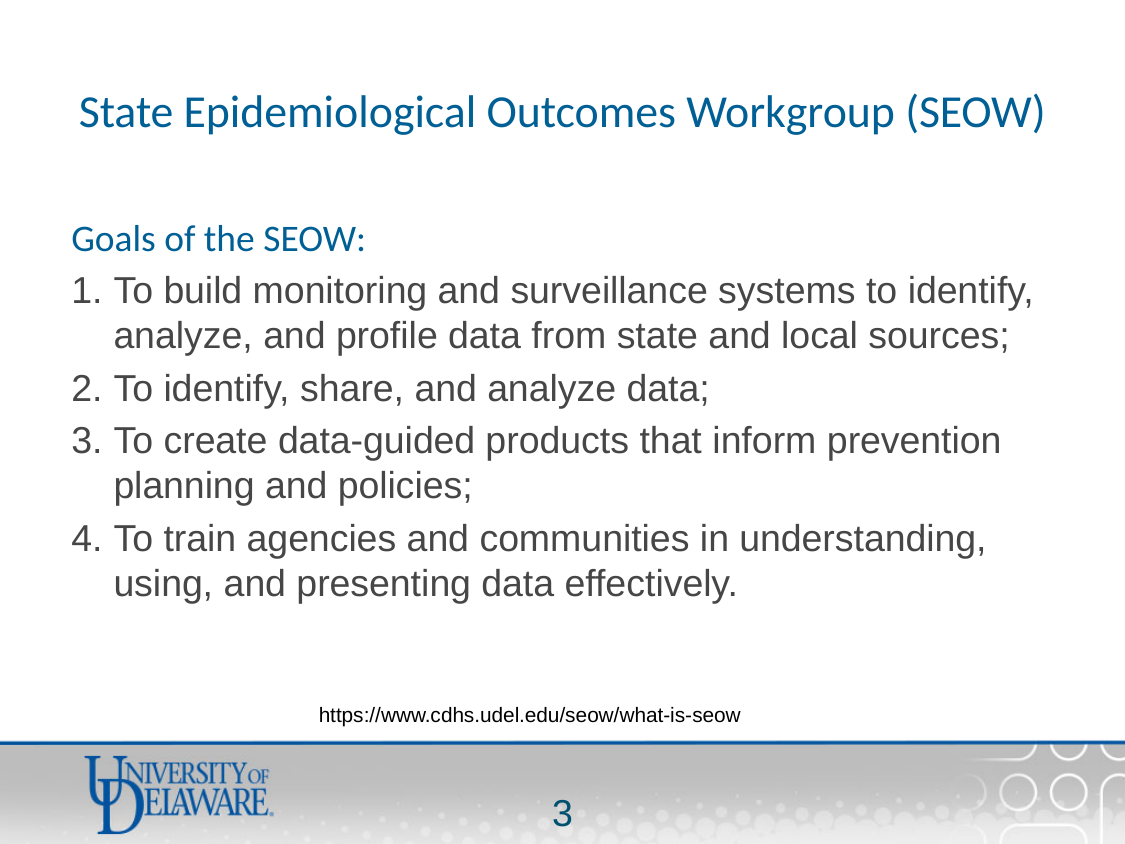

# State Epidemiological Outcomes Workgroup (SEOW)
Goals of the SEOW:
To build monitoring and surveillance systems to identify, analyze, and profile data from state and local sources;
To identify, share, and analyze data;
To create data-guided products that inform prevention planning and policies;
To train agencies and communities in understanding, using, and presenting data effectively.

https://www.cdhs.udel.edu/seow/what-is-seow
3